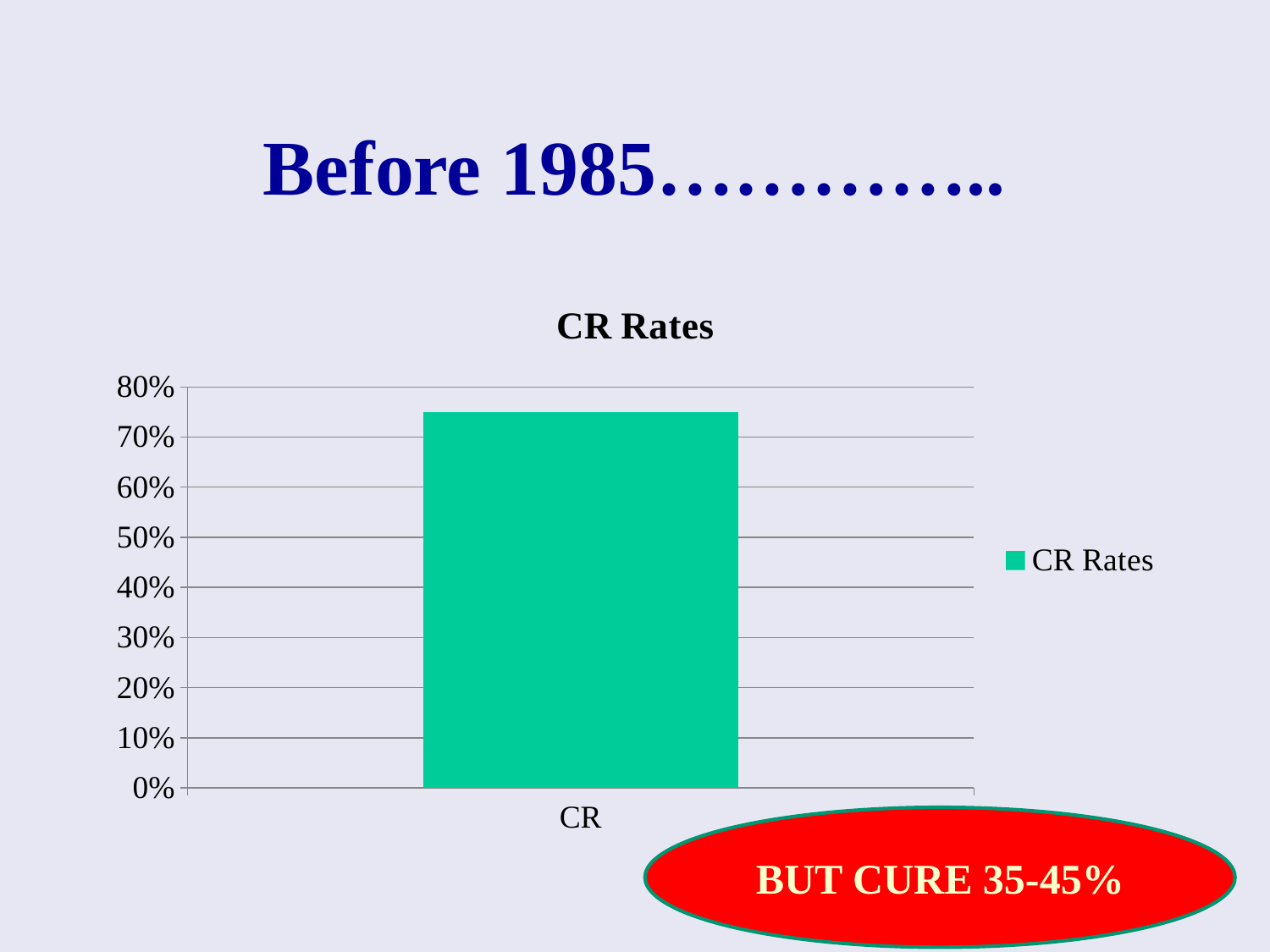

# Before 1985…………..

### Chart:

| Category | CR Rates |
|---|---|
| CR | 0.7500000000000001 |
BUT CURE 35-45%